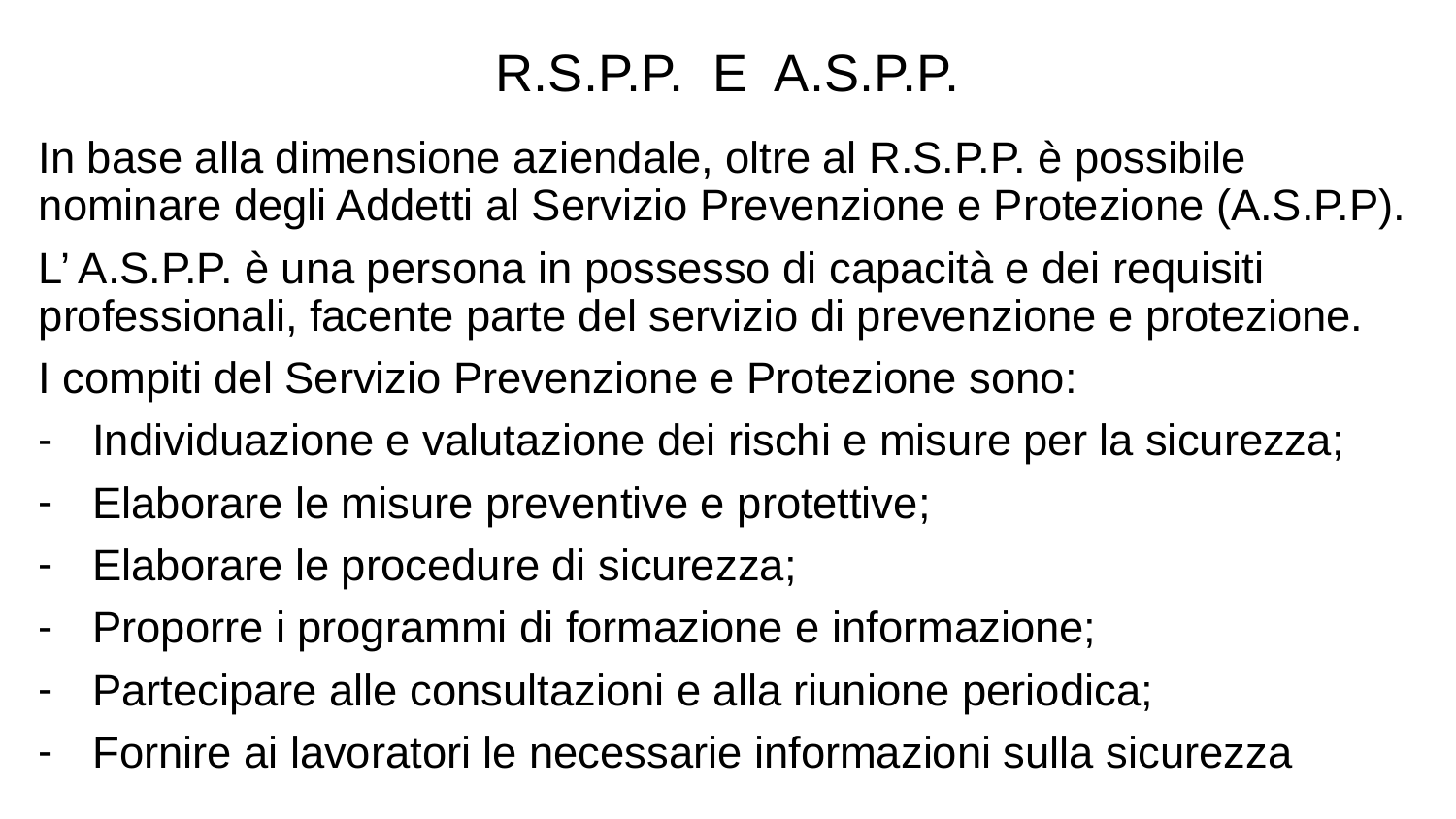

R.S.P.P.  E  A.S.P.P.
In base alla dimensione aziendale, oltre al R.S.P.P. è possibile nominare degli Addetti al Servizio Prevenzione e Protezione (A.S.P.P).
L’ A.S.P.P. è una persona in possesso di capacità e dei requisiti professionali, facente parte del servizio di prevenzione e protezione.
I compiti del Servizio Prevenzione e Protezione sono:
Individuazione e valutazione dei rischi e misure per la sicurezza;
Elaborare le misure preventive e protettive;
Elaborare le procedure di sicurezza;
Proporre i programmi di formazione e informazione;
Partecipare alle consultazioni e alla riunione periodica;
Fornire ai lavoratori le necessarie informazioni sulla sicurezza